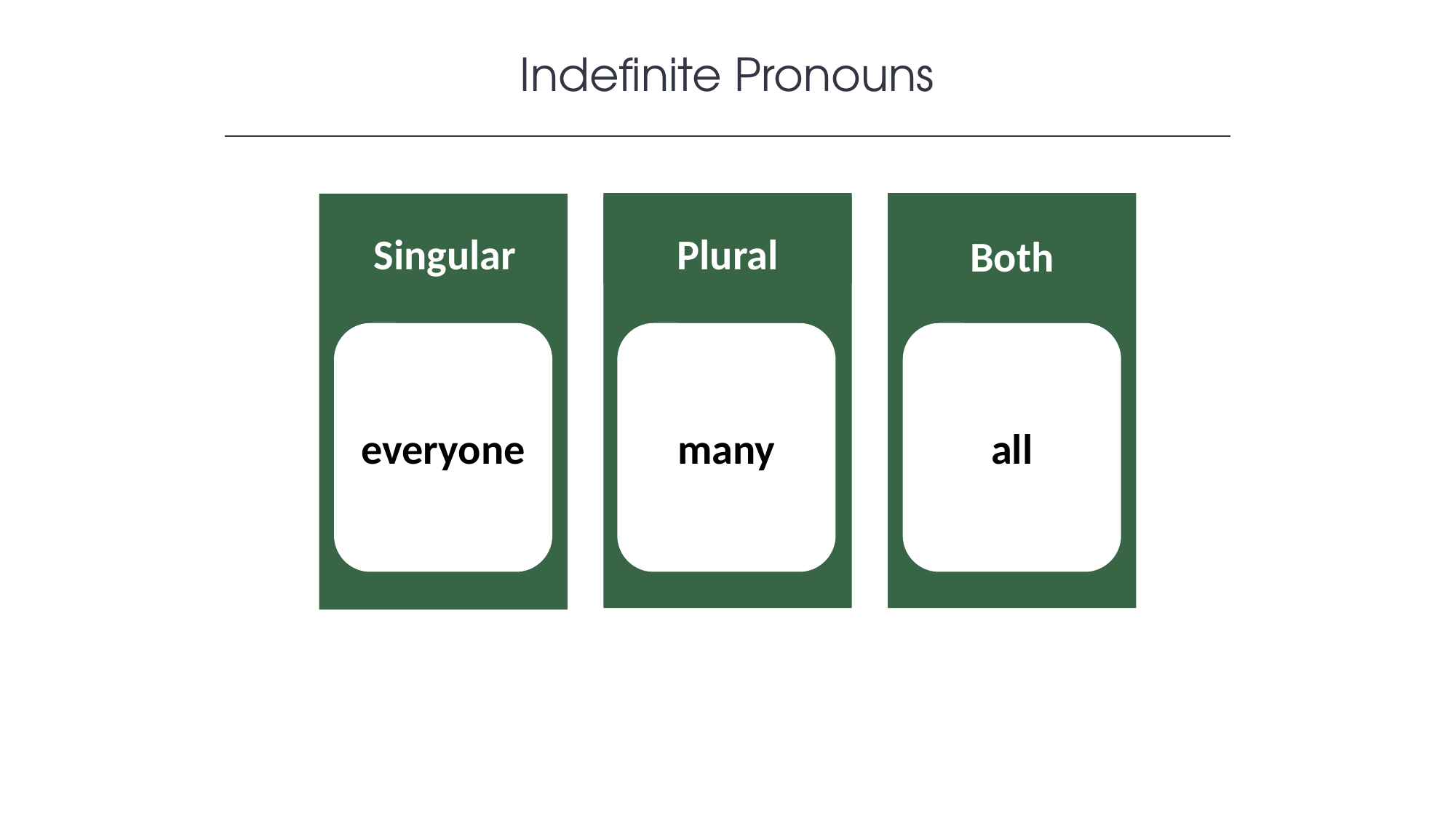

Indefinite Pronouns

Plural

Both

Singular
everyone
many
all